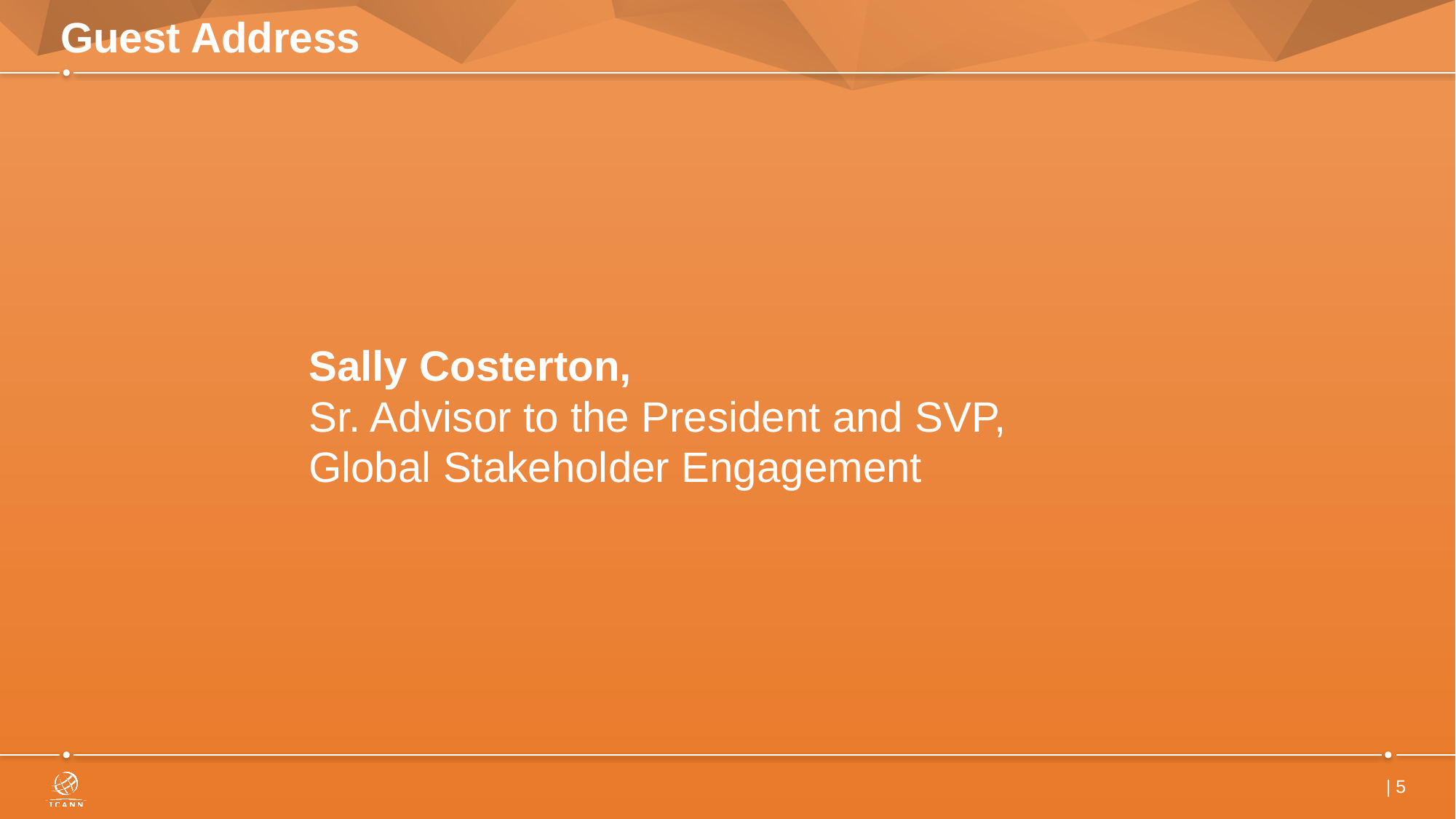

# Guest Address
Sally Costerton,
Sr. Advisor to the President and SVP, Global Stakeholder Engagement